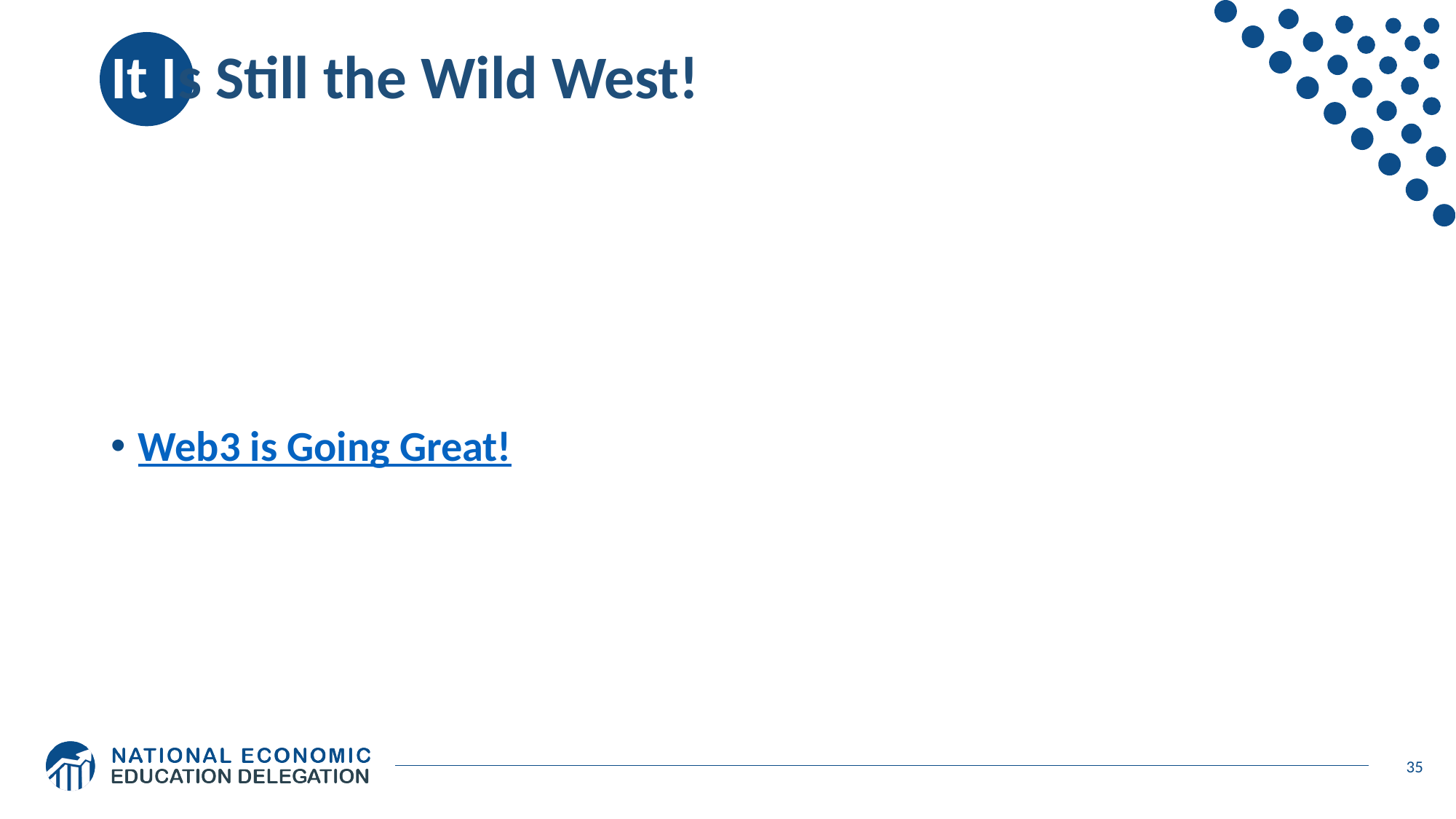

# It Is Still the Wild West!
Web3 is Going Great!
35